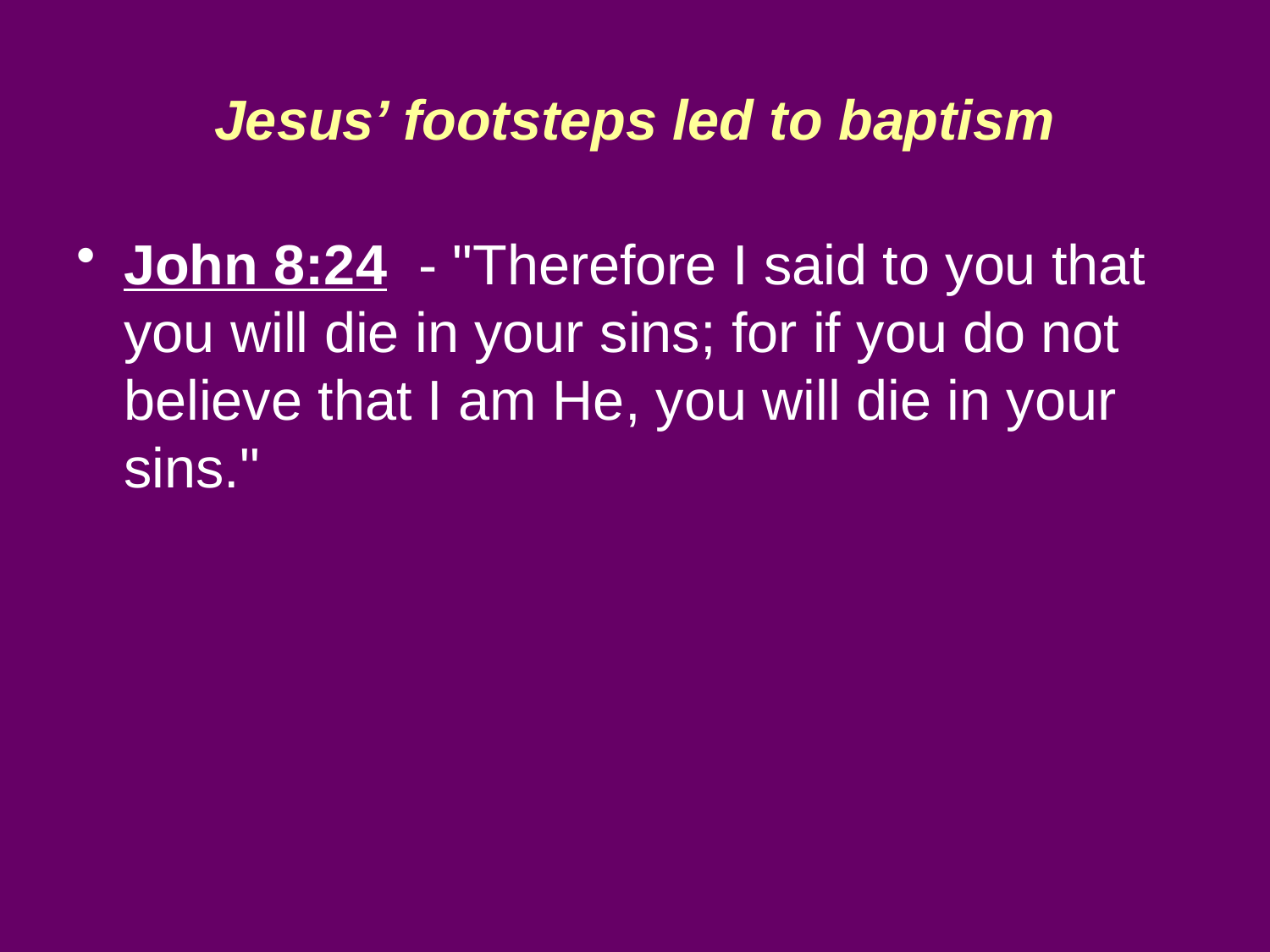

# Jesus’ footsteps led to baptism
John 8:24  - "Therefore I said to you that you will die in your sins; for if you do not believe that I am He, you will die in your sins."